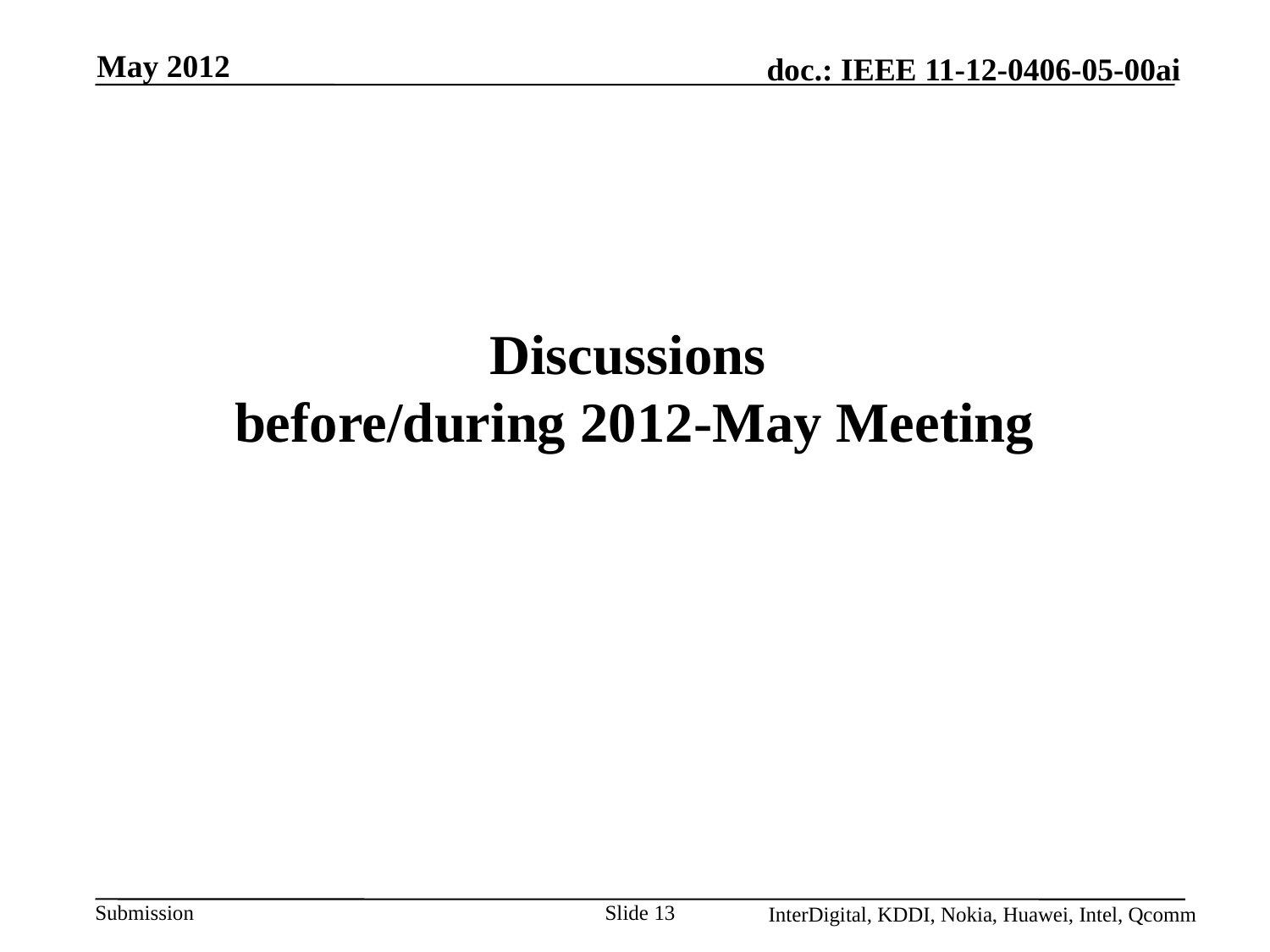

May 2012
# Discussions before/during 2012-May Meeting
Slide 13
InterDigital, KDDI, Nokia, Huawei, Intel, Qcomm